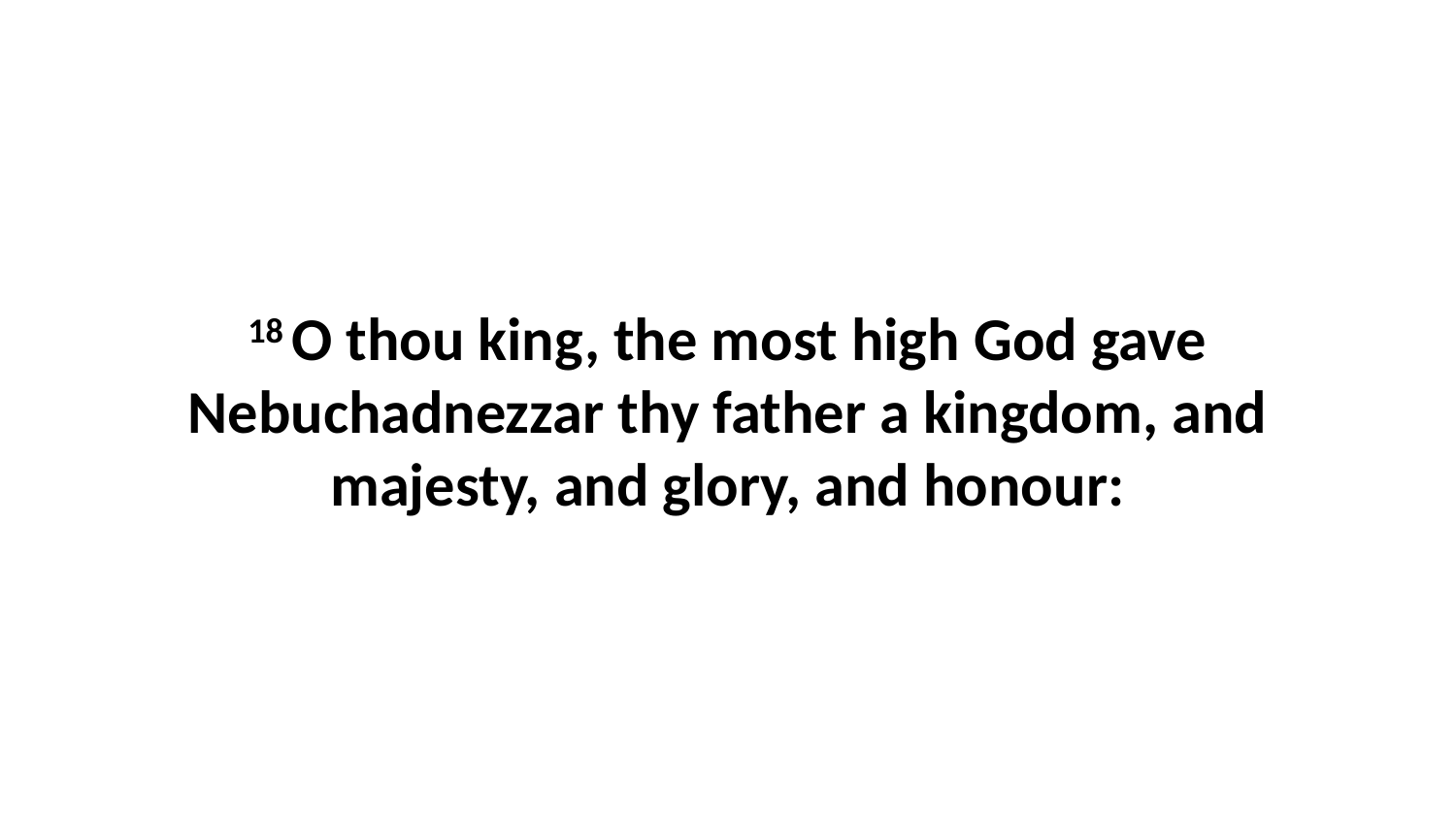

18 O thou king, the most high God gave Nebuchadnezzar thy father a kingdom, and majesty, and glory, and honour: